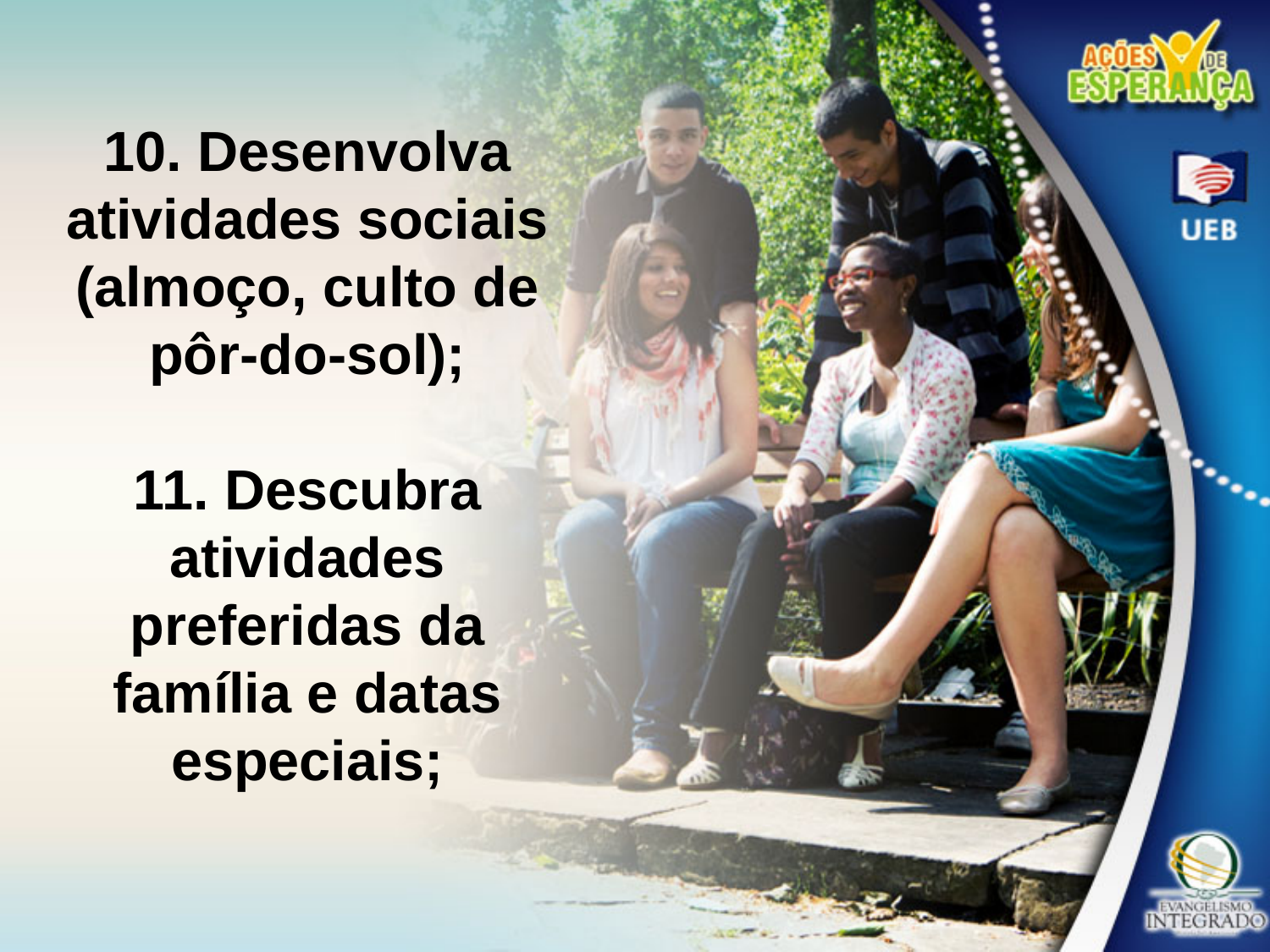

10. Desenvolva atividades sociais (almoço, culto de pôr-do-sol);

11. Descubra atividades preferidas da família e datas especiais;